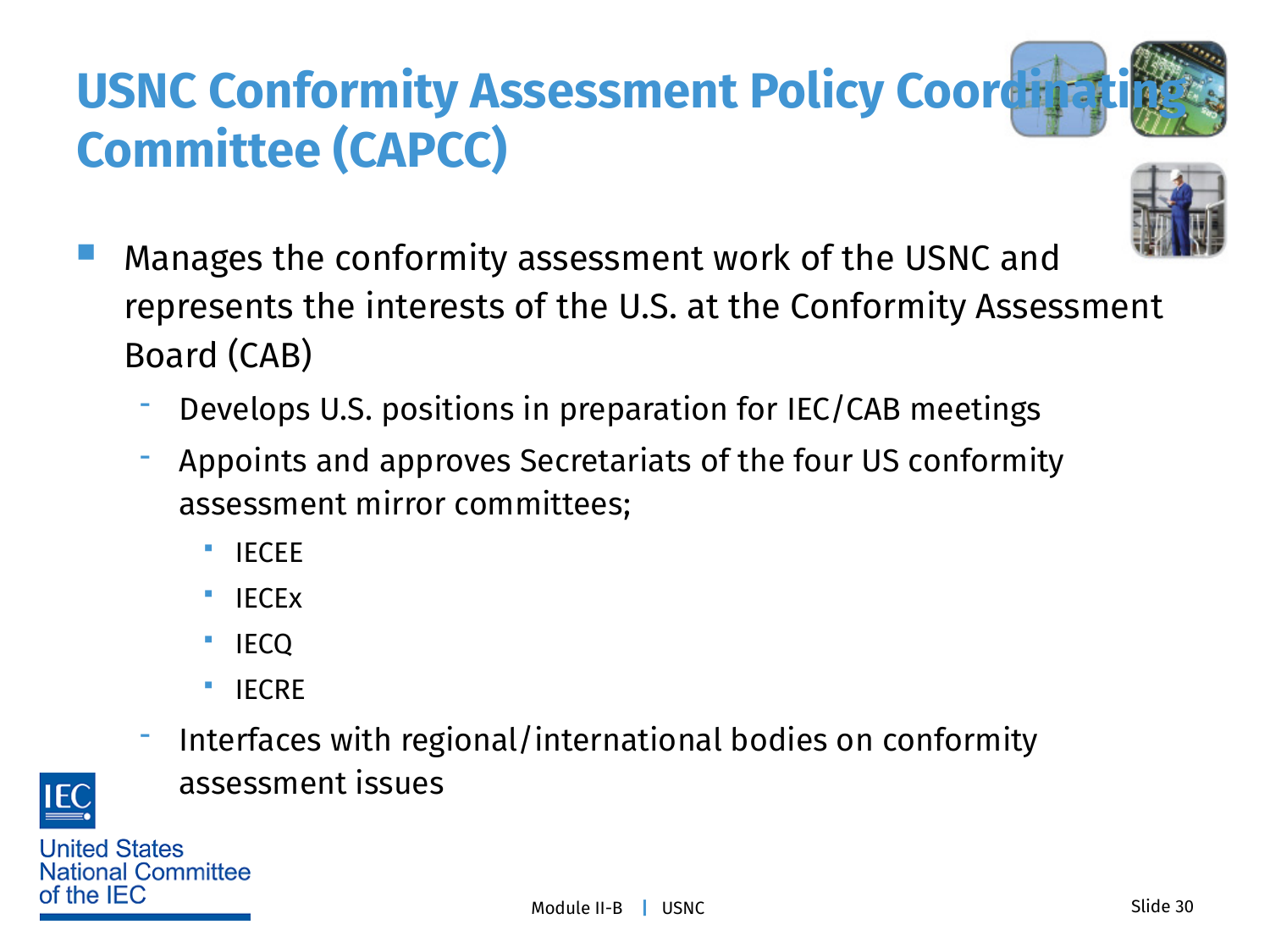

# USNC Conformity Assessment Policy Coordinating Committee (CAPCC)
Manages the conformity assessment work of the USNC and represents the interests of the U.S. at the Conformity Assessment Board (CAB)
Develops U.S. positions in preparation for IEC/CAB meetings
Appoints and approves Secretariats of the four US conformity assessment mirror committees;
IECEE
IECEx
IECQ
IECRE
Interfaces with regional/international bodies on conformity assessment issues

Slide 30